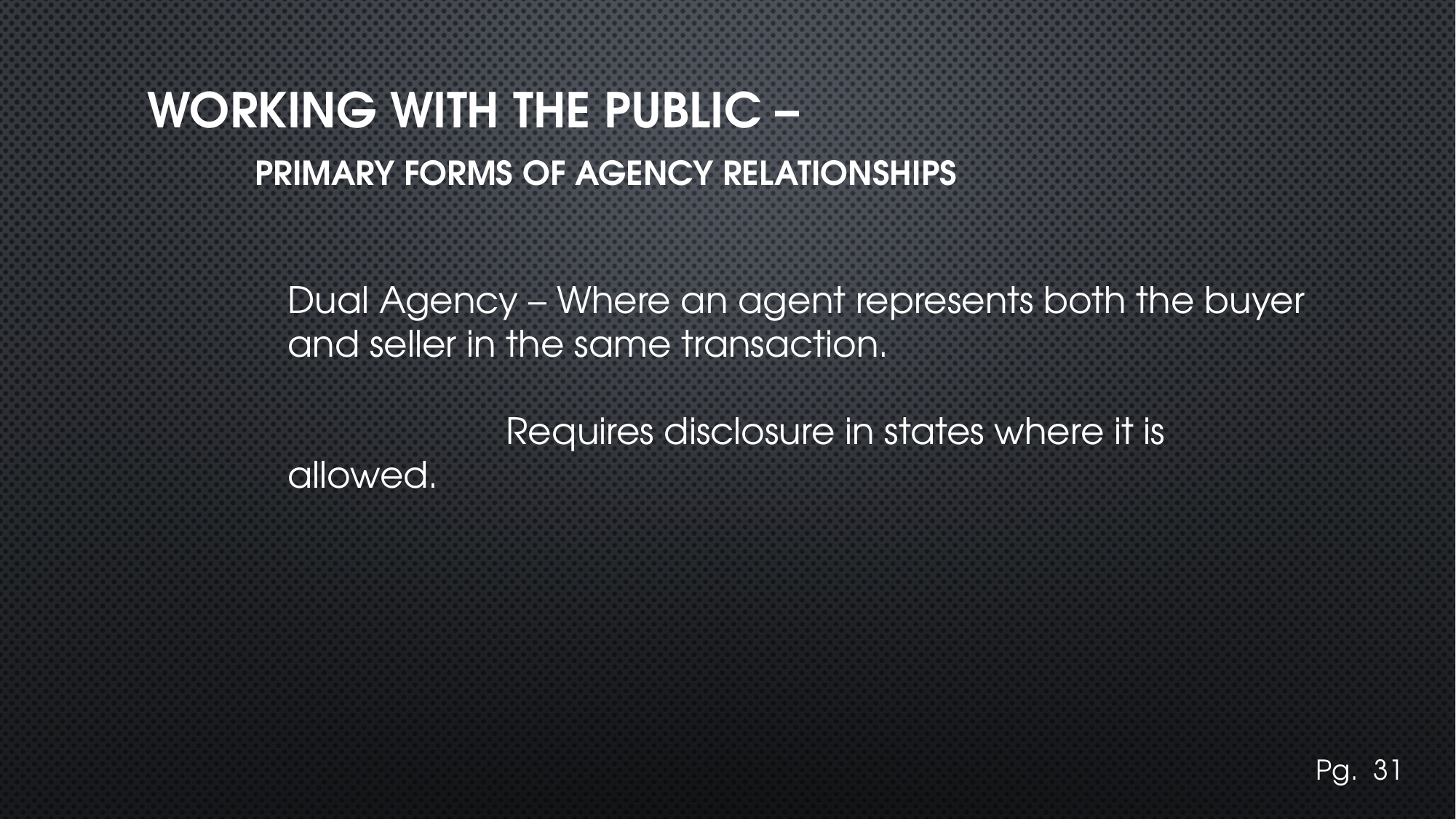

# Working with the public – Primary Forms of Agency Relationships
Dual Agency – Where an agent represents both the buyer and seller in the same transaction.

		Requires disclosure in states where it is allowed.
Pg.  31